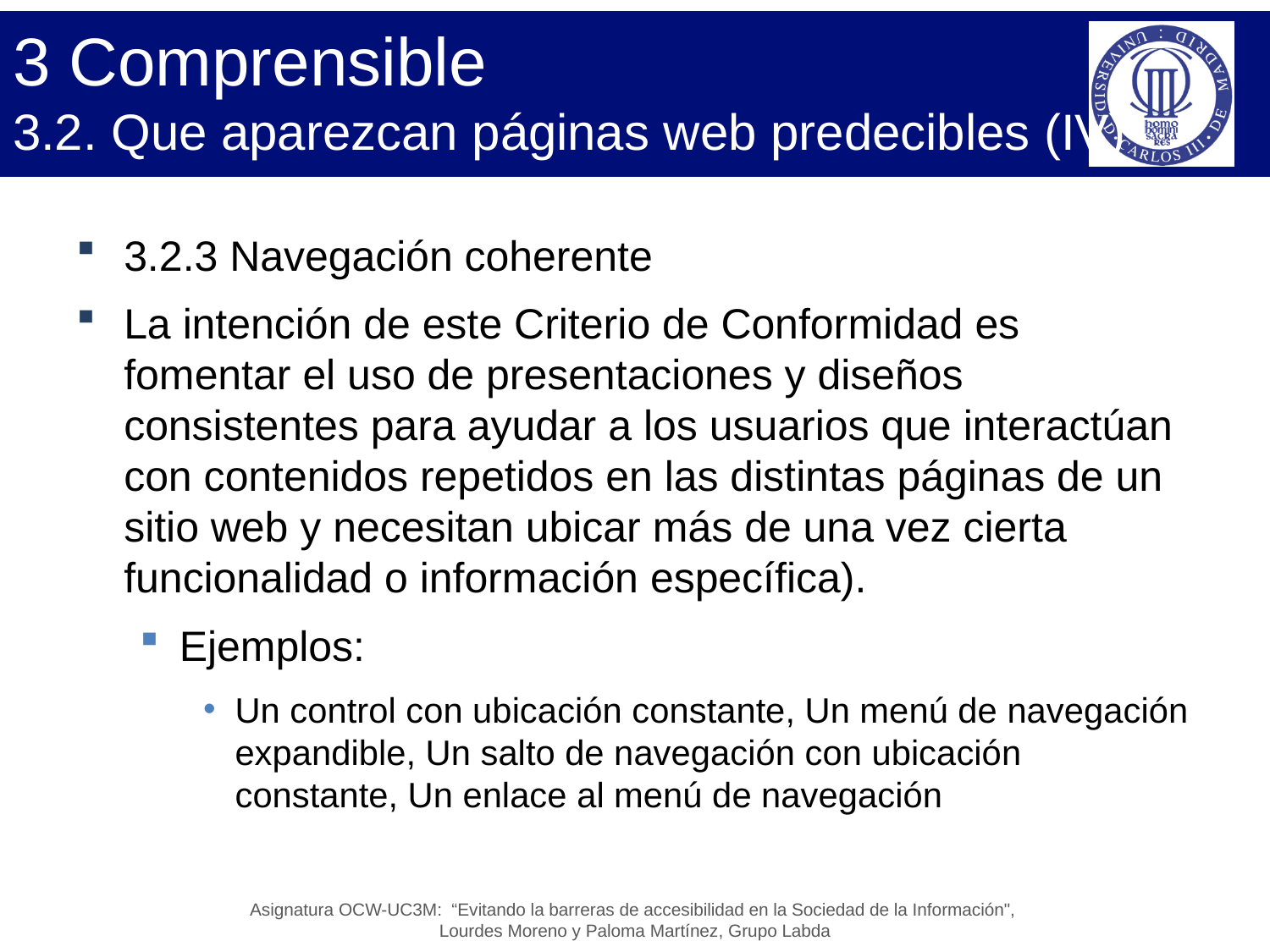

# 3 Comprensible 3.2. Que aparezcan páginas web predecibles (IV)
3.2.3 Navegación coherente
La intención de este Criterio de Conformidad es fomentar el uso de presentaciones y diseños consistentes para ayudar a los usuarios que interactúan con contenidos repetidos en las distintas páginas de un sitio web y necesitan ubicar más de una vez cierta funcionalidad o información específica).
Ejemplos:
Un control con ubicación constante, Un menú de navegación expandible, Un salto de navegación con ubicación constante, Un enlace al menú de navegación
Asignatura OCW-UC3M:  “Evitando la barreras de accesibilidad en la Sociedad de la Información",
Lourdes Moreno y Paloma Martínez, Grupo Labda